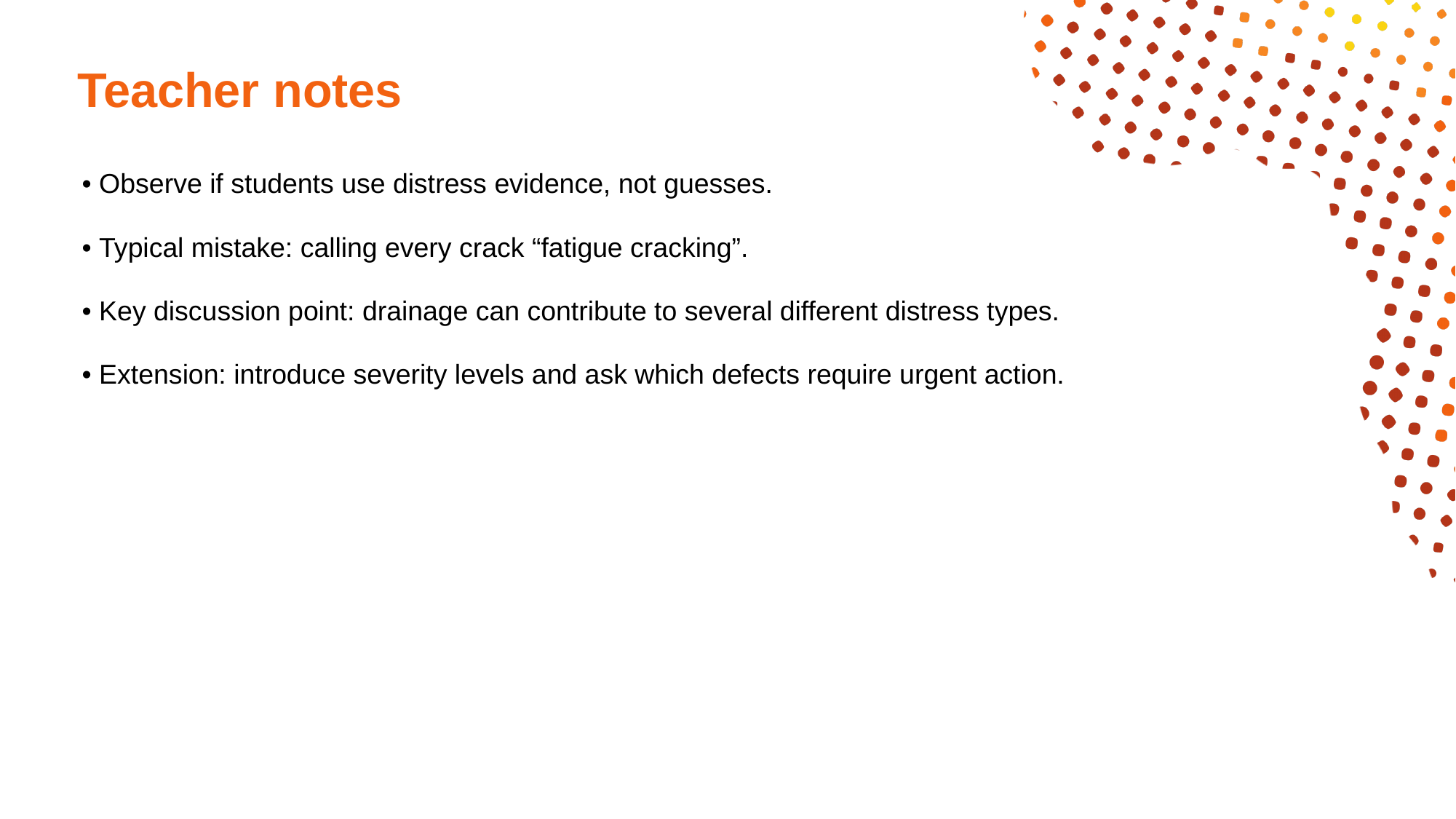

# Teacher notes

• Observe if students use distress evidence, not guesses.
• Typical mistake: calling every crack “fatigue cracking”.
• Key discussion point: drainage can contribute to several different distress types.
• Extension: introduce severity levels and ask which defects require urgent action.